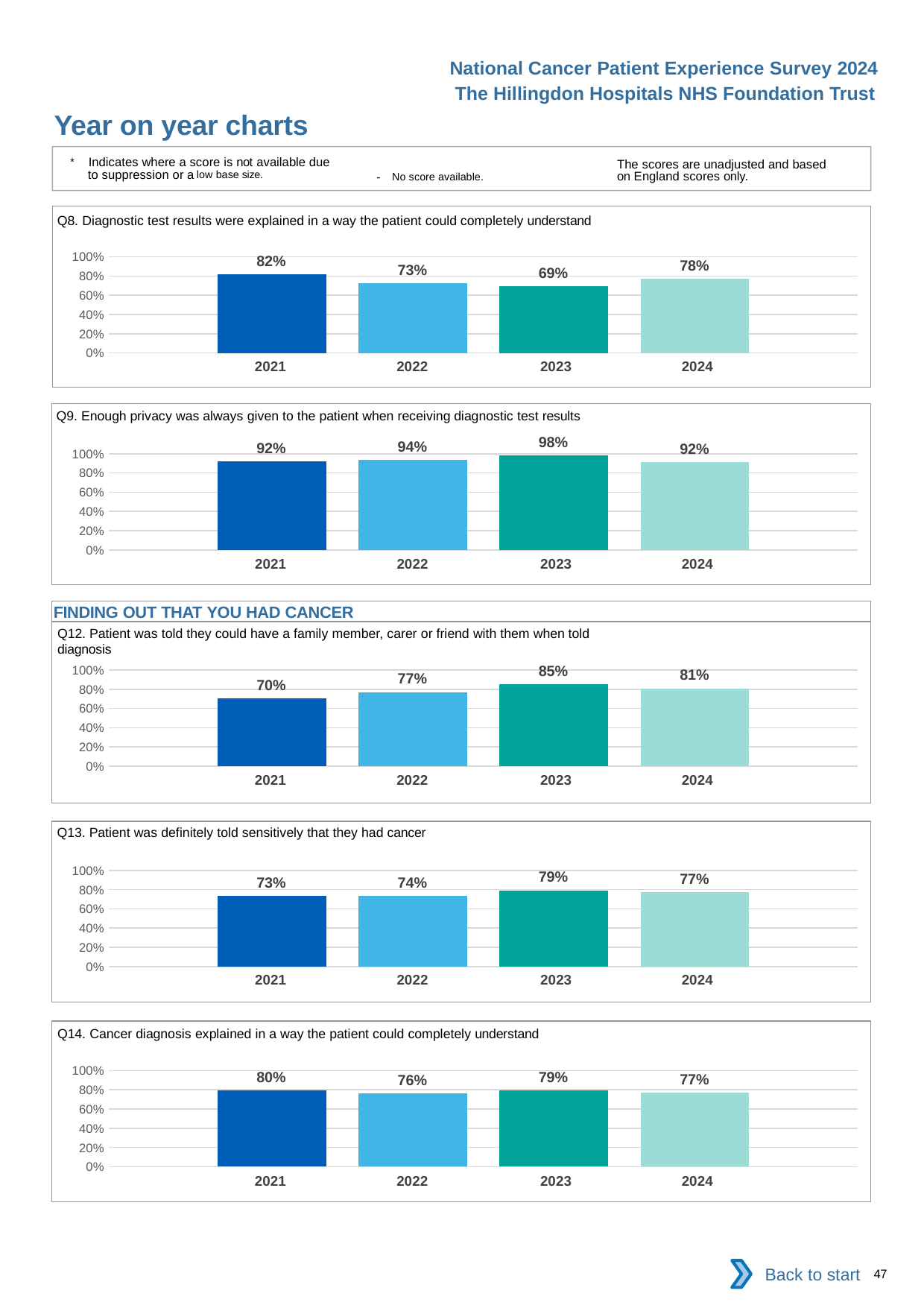

National Cancer Patient Experience Survey 2024
The Hillingdon Hospitals NHS Foundation Trust
Year on year charts

*  Indicates where a score is not available due to suppression or a low base size.
The scores are unadjusted and based on England scores only.
- No score available.
Q8. Diagnostic test results were explained in a way the patient could completely understand

### Chart

| Category | 2021 | 2022 | 2023 | 2024 |
|---|---|---|---|---|
| Category 1 | 0.8181818 | 0.7256637 | 0.6923077 | 0.775 |
| 2021 | 2022 | 2023 | 2024 |
| --- | --- | --- | --- |
Q9. Enough privacy was always given to the patient when receiving diagnostic test results

### Chart

| Category | 2021 | 2022 | 2023 | 2024 |
|---|---|---|---|---|
| Category 1 | 0.9230769 | 0.9380531 | 0.9803922 | 0.9159664 |
| 2021 | 2022 | 2023 | 2024 |
| --- | --- | --- | --- |
FINDING OUT THAT YOU HAD CANCER
Q12. Patient was told they could have a family member, carer or friend with them when told diagnosis

### Chart

| Category | 2021 | 2022 | 2023 | 2024 |
|---|---|---|---|---|
| Category 1 | 0.7011494 | 0.7706422 | 0.8518519 | 0.8091603 |
| 2021 | 2022 | 2023 | 2024 |
| --- | --- | --- | --- |
Q13. Patient was definitely told sensitively that they had cancer

### Chart

| Category | 2021 | 2022 | 2023 | 2024 |
|---|---|---|---|---|
| Category 1 | 0.7333333 | 0.7372881 | 0.7931034 | 0.7708333 |
| 2021 | 2022 | 2023 | 2024 |
| --- | --- | --- | --- |
Q14. Cancer diagnosis explained in a way the patient could completely understand

### Chart

| Category | 2021 | 2022 | 2023 | 2024 |
|---|---|---|---|---|
| Category 1 | 0.7977528 | 0.7606838 | 0.7948718 | 0.7708333 |
| 2021 | 2022 | 2023 | 2024 |
| --- | --- | --- | --- |
Back to start

47